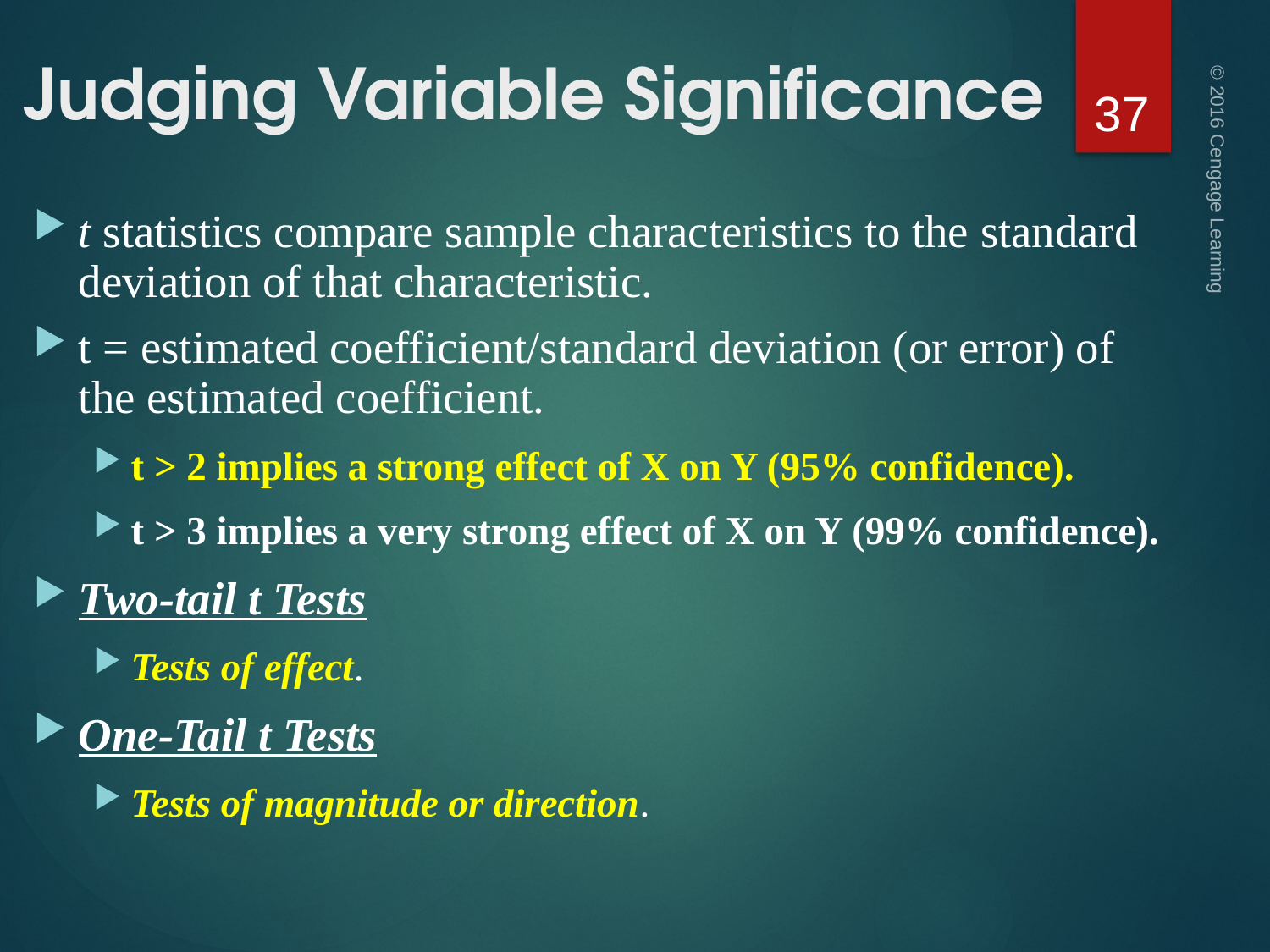

37
# Judging Variable Significance
t statistics compare sample characteristics to the standard deviation of that characteristic.
t = estimated coefficient/standard deviation (or error) of the estimated coefficient.
t > 2 implies a strong effect of X on Y (95% confidence).
t > 3 implies a very strong effect of X on Y (99% confidence).
Two-tail t Tests
Tests of effect.
One-Tail t Tests
Tests of magnitude or direction.
© 2016 Cengage Learning